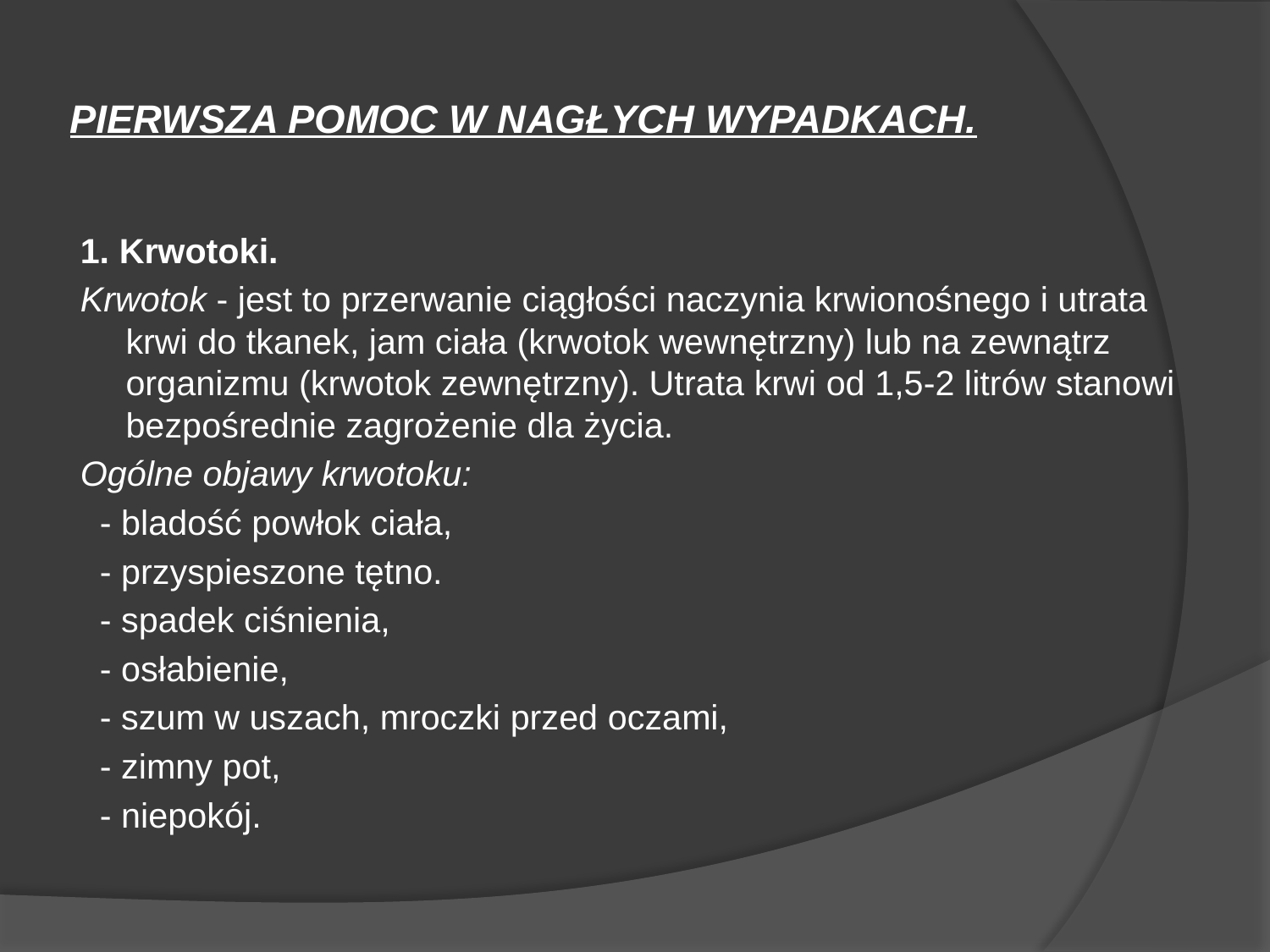

# PIERWSZA POMOC W NAGŁYCH WYPADKACH.
1. Krwotoki.
Krwotok - jest to przerwanie ciągłości naczynia krwionośnego i utrata krwi do tkanek, jam ciała (krwotok wewnętrzny) lub na zewnątrz organizmu (krwotok zewnętrzny). Utrata krwi od 1,5-2 litrów stanowi bezpośrednie zagrożenie dla życia.
Ogólne objawy krwotoku:
  - bladość powłok ciała,
  - przyspieszone tętno.
  - spadek ciśnienia,
  - osłabienie,
  - szum w uszach, mroczki przed oczami,
  - zimny pot,
  - niepokój.